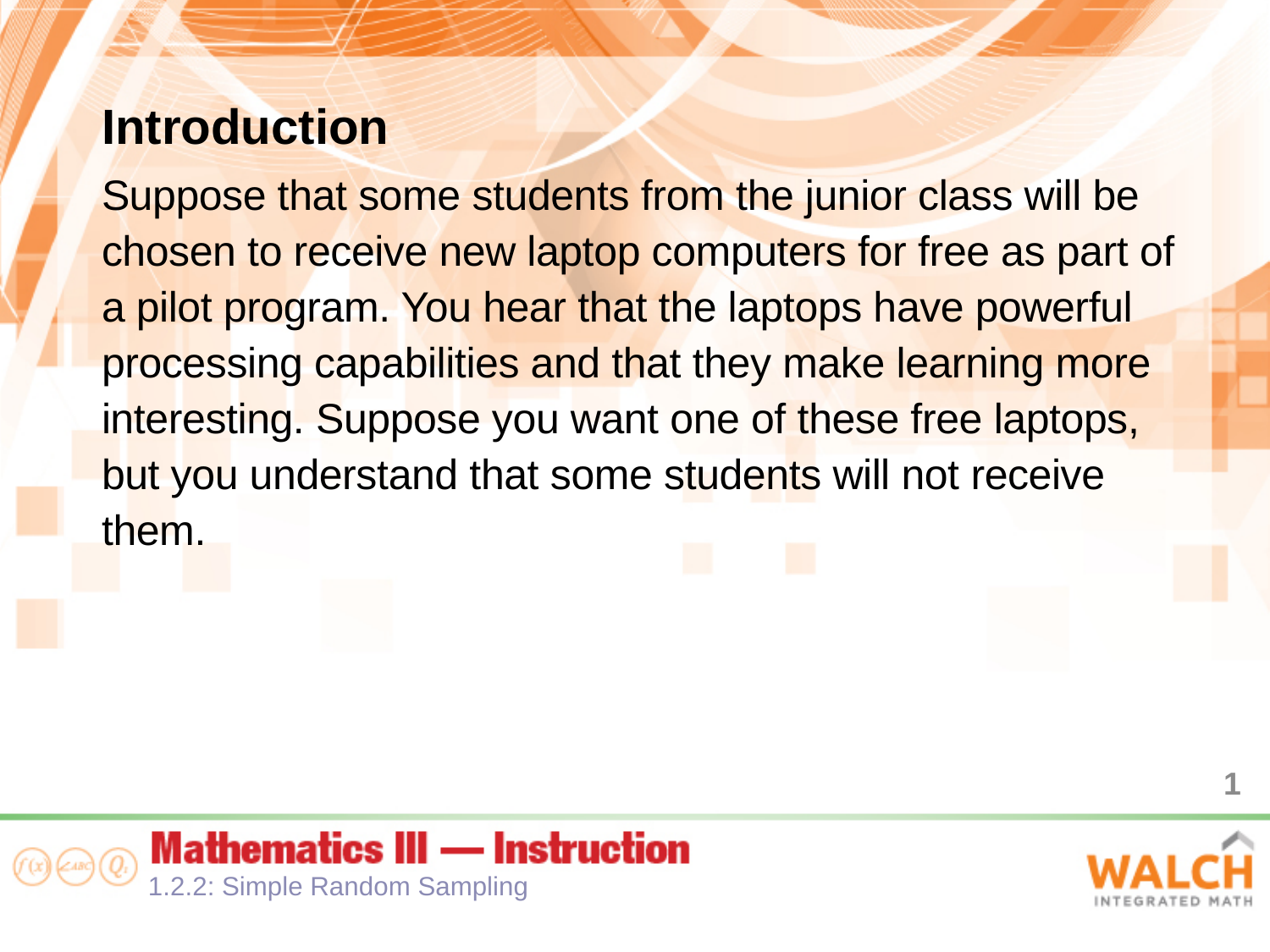

Introduction
Suppose that some students from the junior class will be chosen to receive new laptop computers for free as part of a pilot program. You hear that the laptops have powerful processing capabilities and that they make learning more interesting. Suppose you want one of these free laptops, but you understand that some students will not receive them.
1
1.2.2: Simple Random Sampling